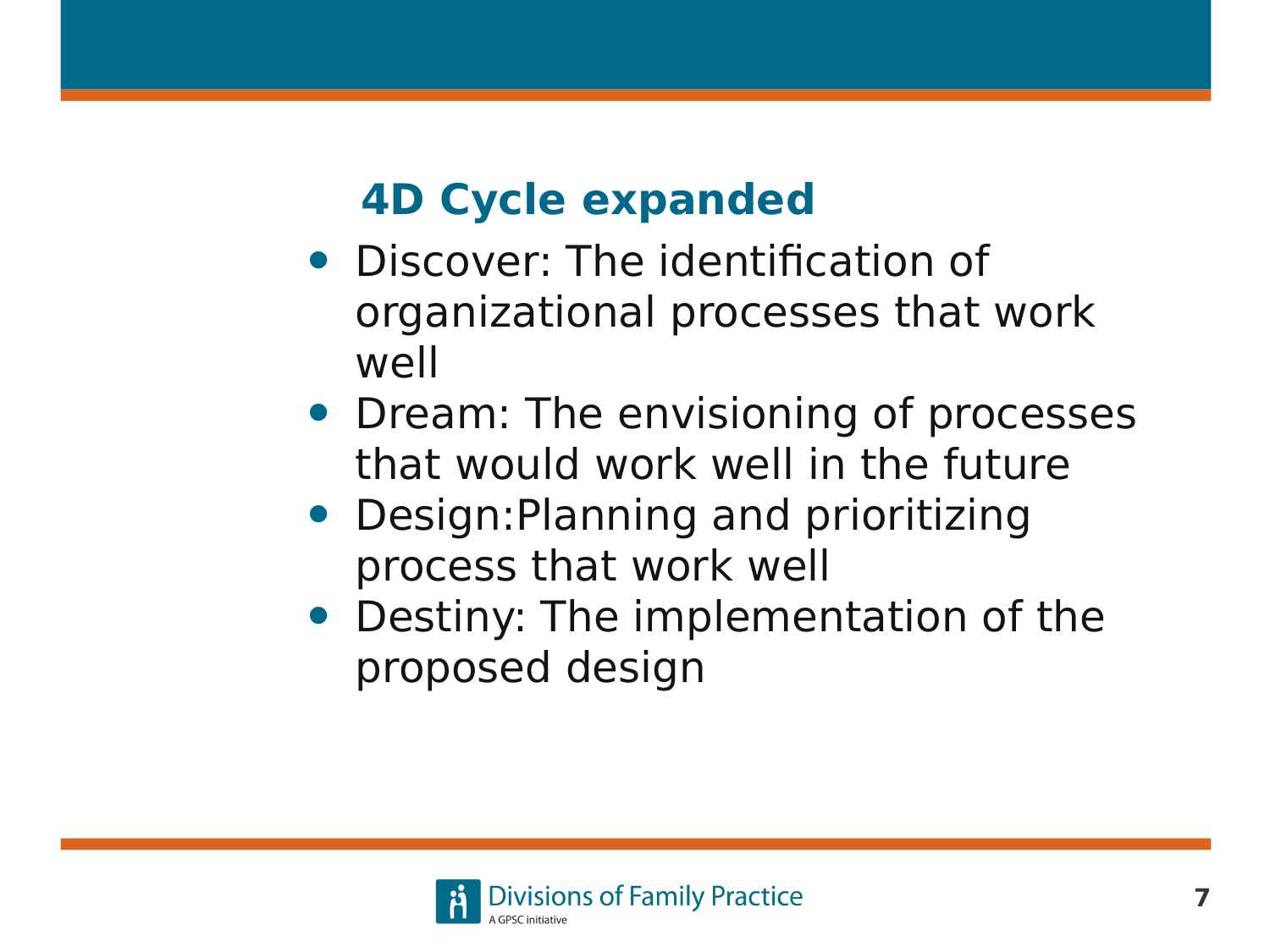

# 4D Cycle expanded
Discover: The identification of organizational processes that work well
Dream: The envisioning of processes that would work well in the future
Design:Planning and prioritizing process that work well
Destiny: The implementation of the proposed design

7